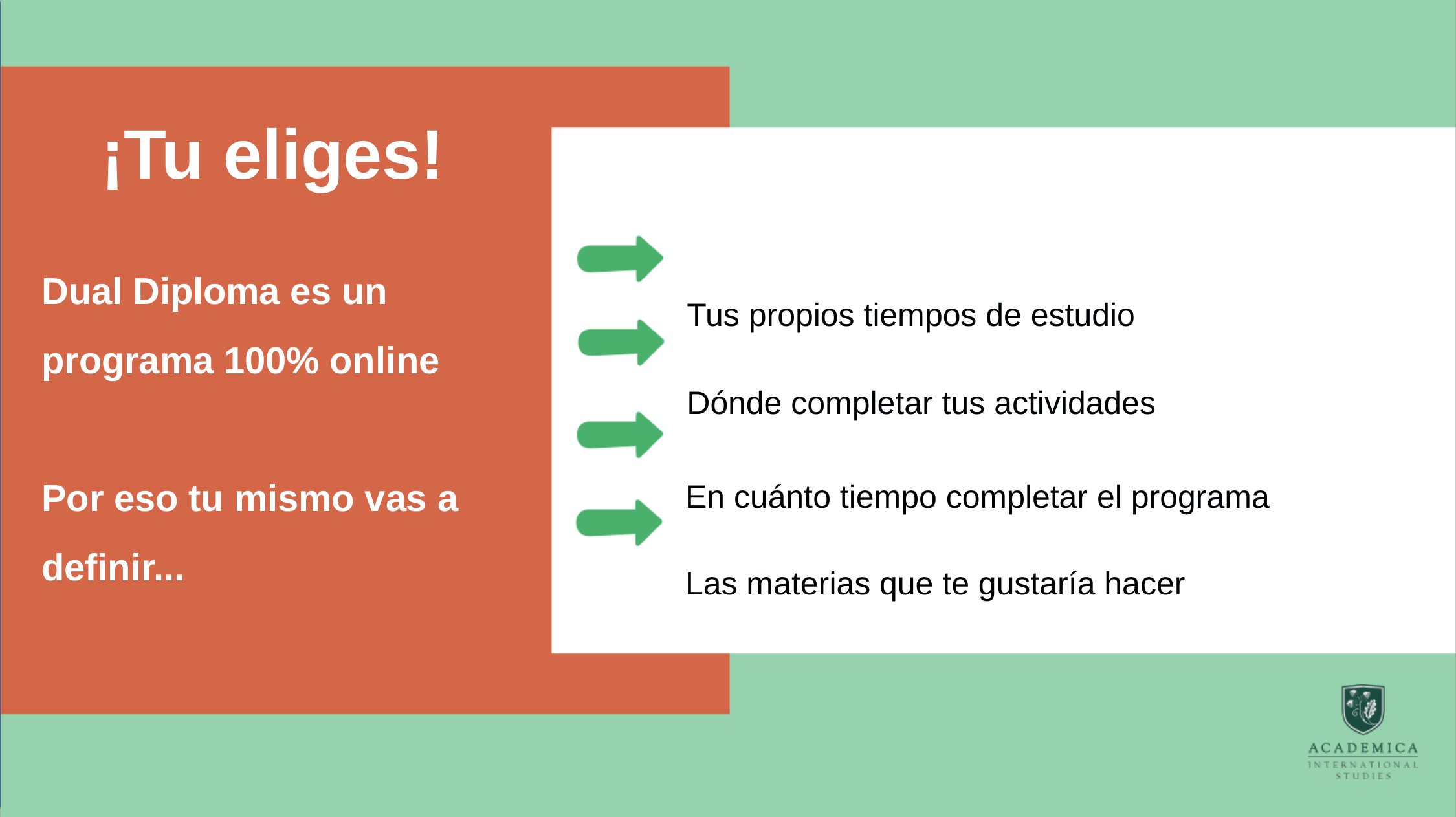

¡Tu eliges!

Tus propios tiempos de estudio
Dual Diploma es un
programa 100% online

Por eso tu mismo vas a deﬁnir...

Dónde completar tus actividades

En cuánto tiempo completar el programa

Las materias que te gustaría hacer